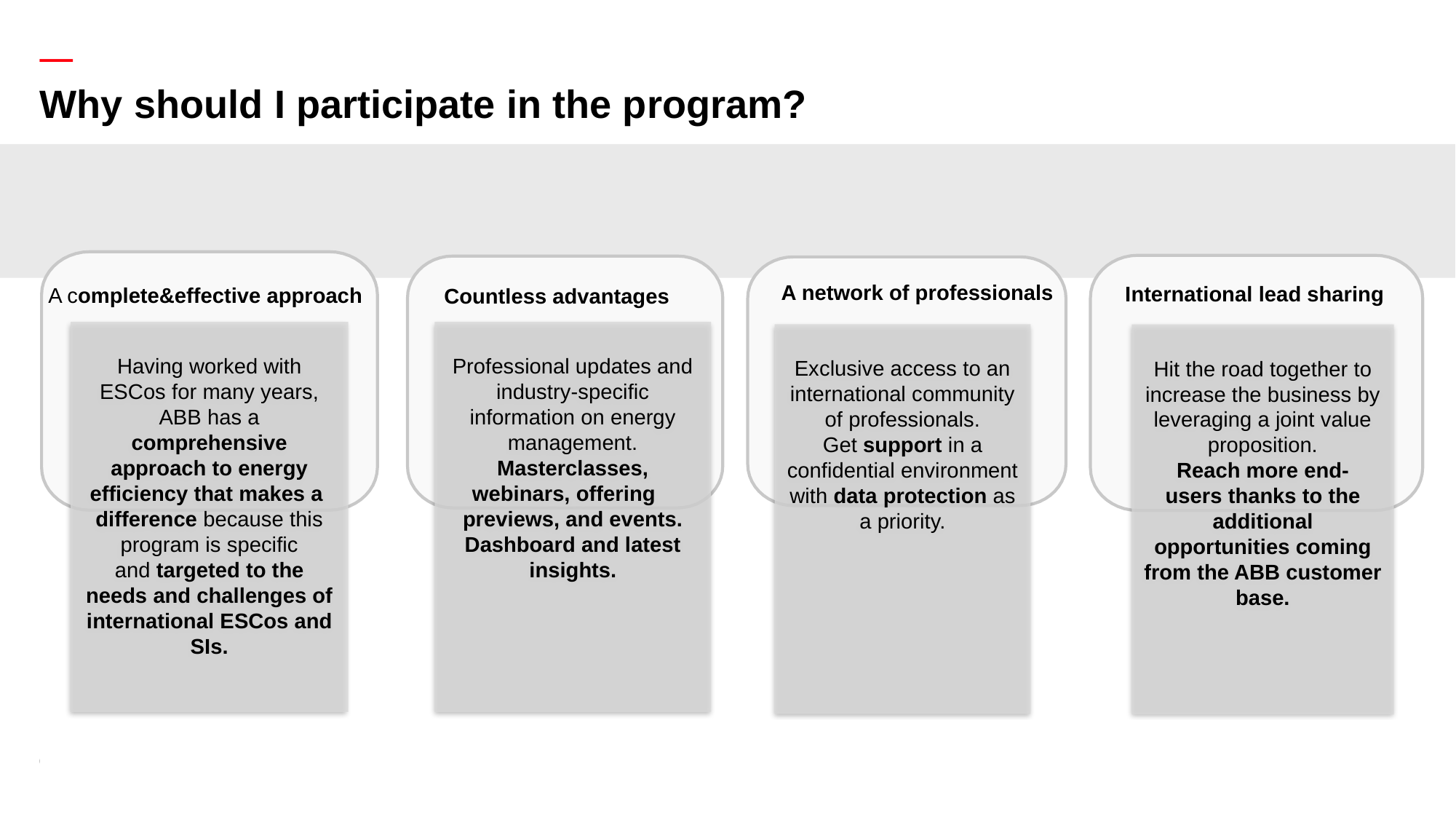

—
# Why should I participate in the program?

A network of professionals
International lead sharing
A complete&effective approach
Countless advantages

Professional updates and industry-specific information on energy management.
Masterclasses,
webinars, offering    previews, and events.
Dashboard and latest insights.

Having worked with ESCos for many years, ABB has a comprehensive approach to energy efficiency that makes a  difference because this program is specific and targeted to the needs and challenges of international ESCos and SIs.

Exclusive access to an international community of professionals.
Get support in a confidential environment with data protection as a priority.

Hit the road together to increase the business by leveraging a joint value proposition.
Reach more end-users thanks to the additional opportunities coming from the ABB customer base.